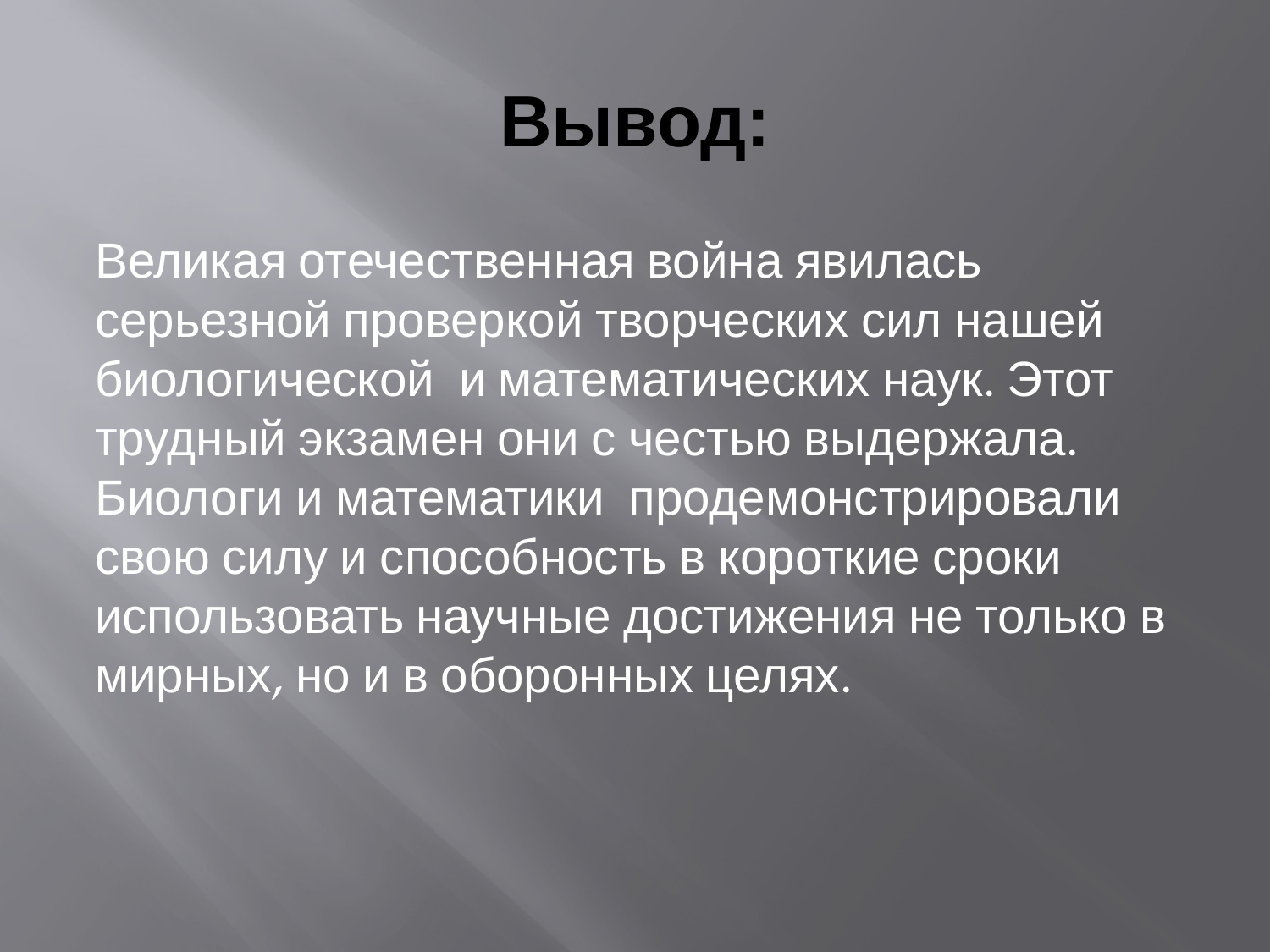

# Вывод:
Великая отечественная война явилась серьезной проверкой творческих сил нашей биологической  и математических наук. Этот трудный экзамен они с честью выдержала. Биологи и математики  продемонстрировали свою силу и способность в короткие сроки использовать научные достижения не только в мирных, но и в оборонных целях.